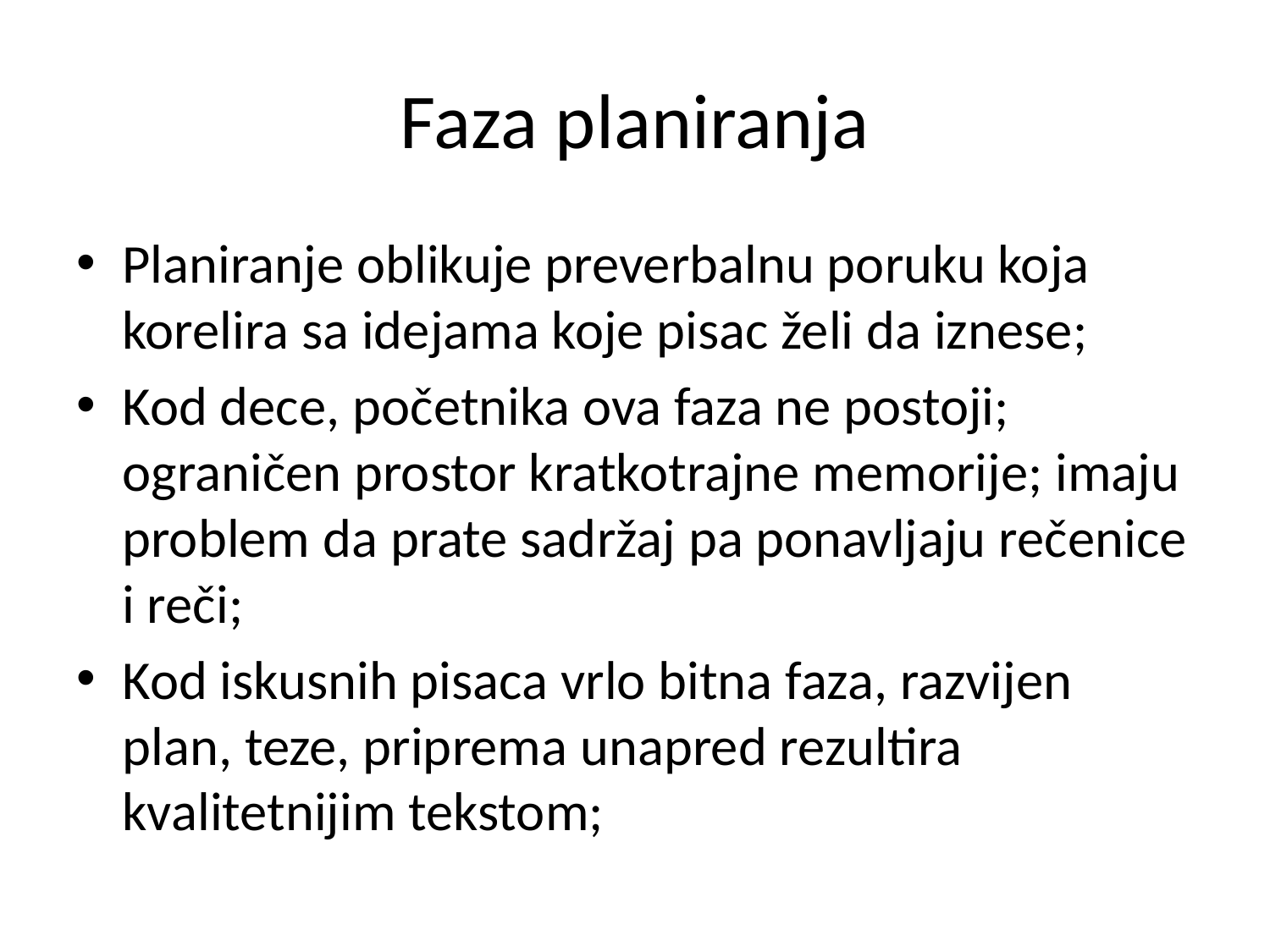

# Faza planiranja
Planiranje oblikuje preverbalnu poruku koja korelira sa idejama koje pisac želi da iznese;
Kod dece, početnika ova faza ne postoji; ograničen prostor kratkotrajne memorije; imaju problem da prate sadržaj pa ponavljaju rečenice i reči;
Kod iskusnih pisaca vrlo bitna faza, razvijen plan, teze, priprema unapred rezultira kvalitetnijim tekstom;